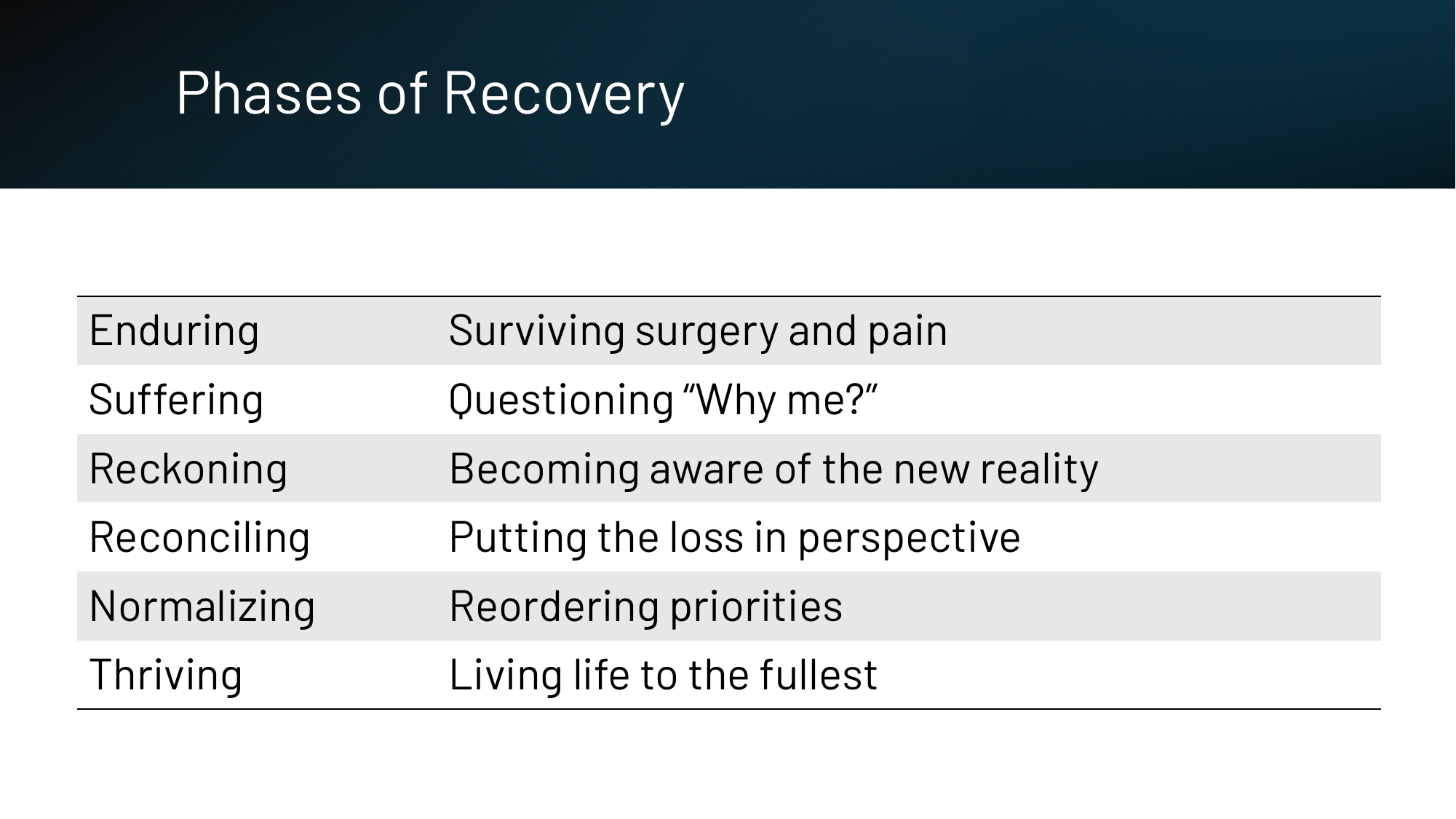

# Phases of Recovery
| Enduring | Surviving surgery and pain |
| --- | --- |
| Suffering | Questioning “Why me?” |
| Reckoning | Becoming aware of the new reality |
| Reconciling | Putting the loss in perspective |
| Normalizing | Reordering priorities |
| Thriving | Living life to the fullest |